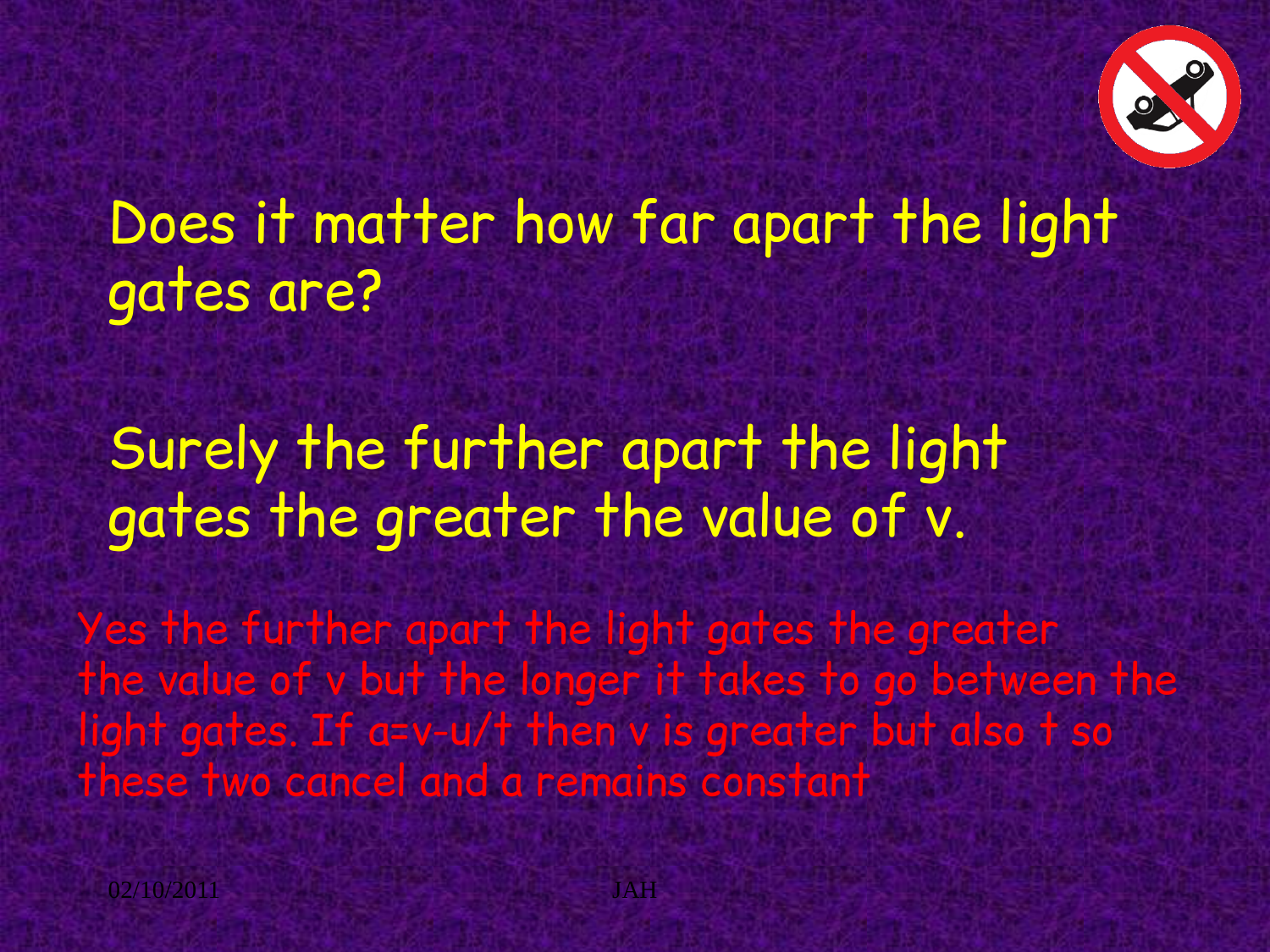

#
Does it matter how far apart the light gates are?

Surely the further apart the light gates the greater the value of v.
Yes the further apart the light gates the greater
the value of v but the longer it takes to go between the light gates. If a=v-u/t then v is greater but also t so these two cancel and a remains constant
02/10/2011
JAH